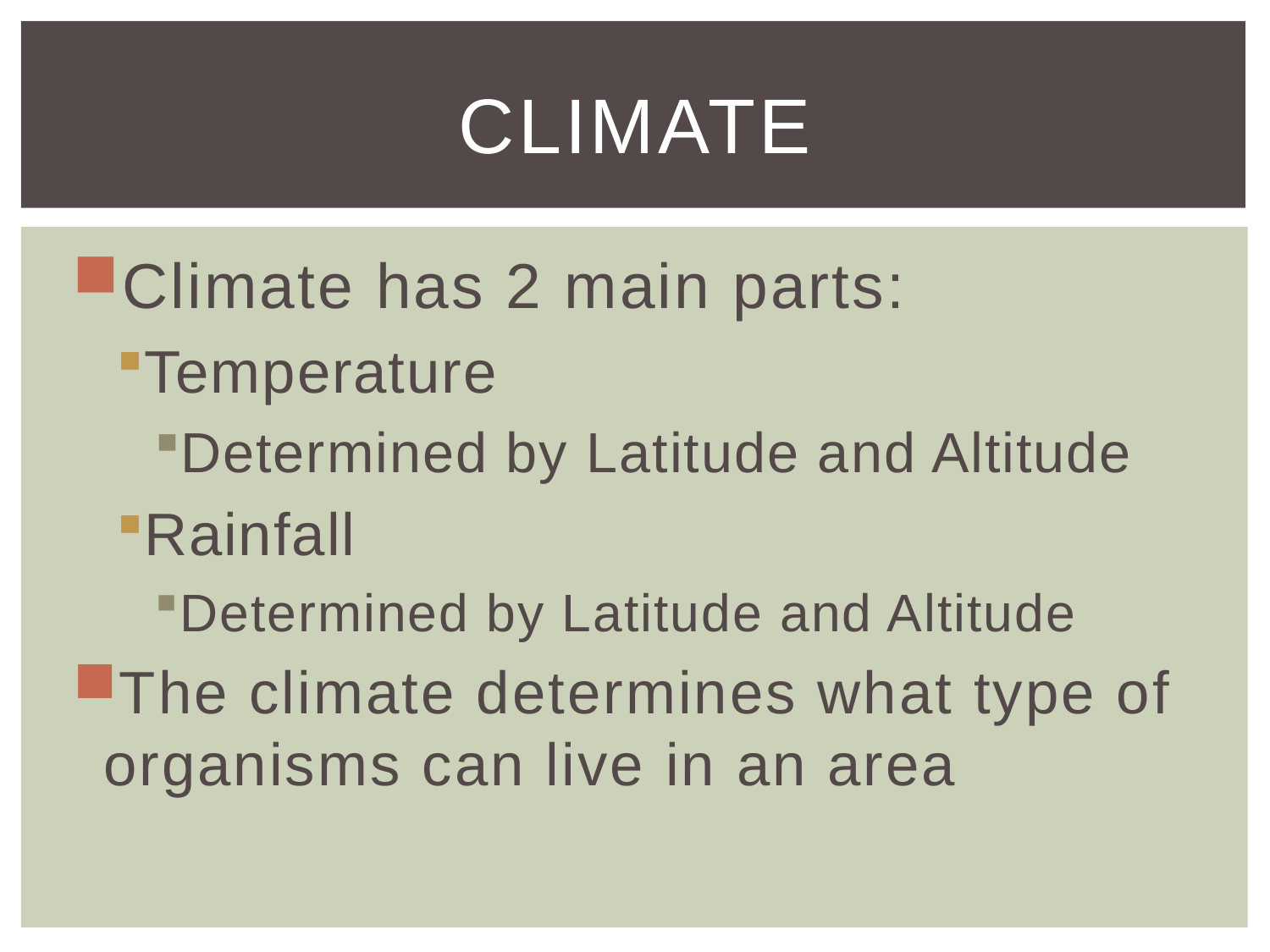

# Climate
Climate has 2 main parts:
Temperature
Determined by Latitude and Altitude
Rainfall
Determined by Latitude and Altitude
The climate determines what type of organisms can live in an area